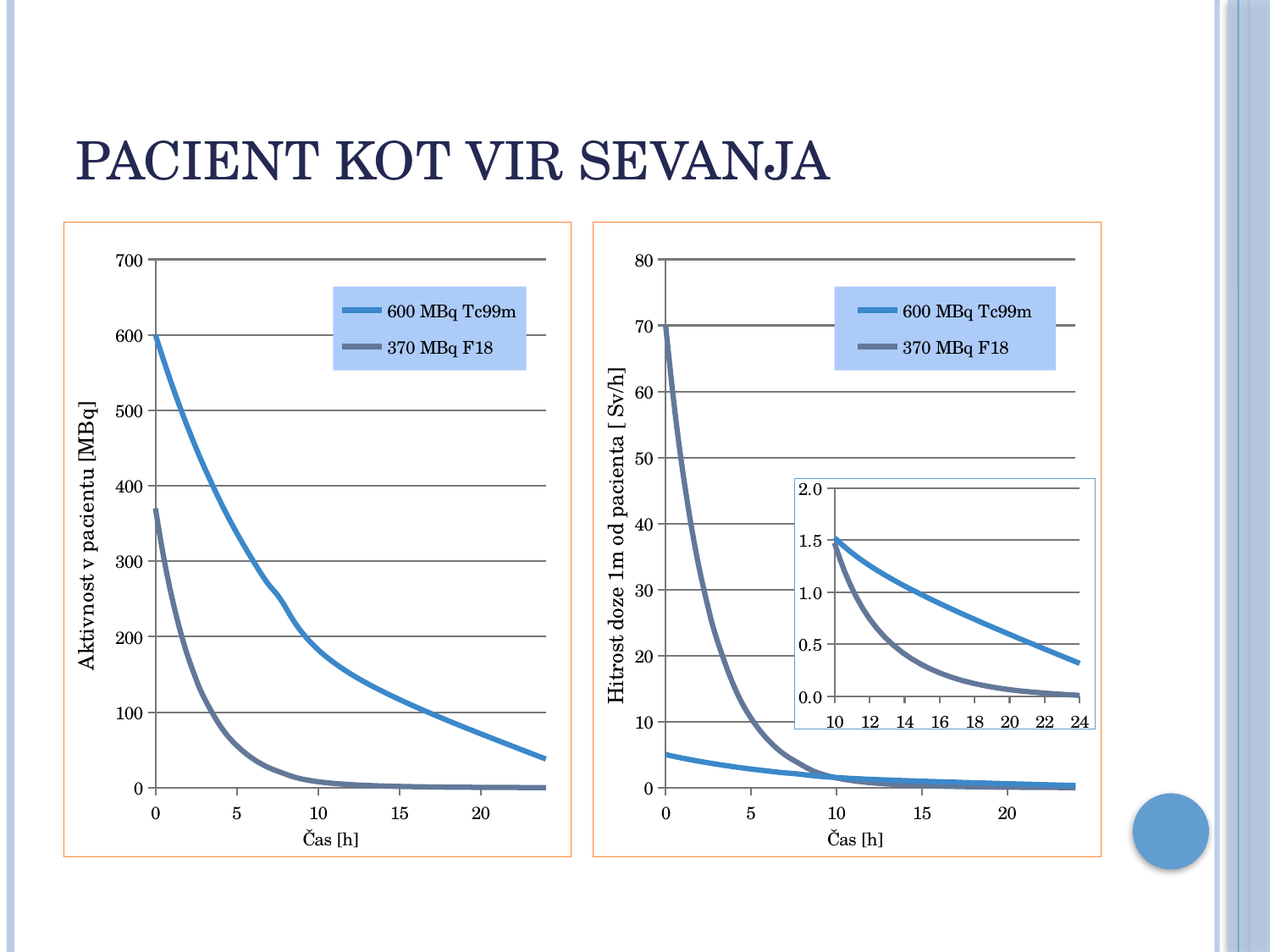

# Pacient kot vir sevanja

### Chart

| Category | 600 MBq Tc99m | 370 MBq F18 |
|---|---|---|

### Chart

| Category | 600 MBq Tc99m | 370 MBq F18 |
|---|---|---|

### Chart

| Category | 600 MBq Tc99m | 370 MBq F18 |
|---|---|---|